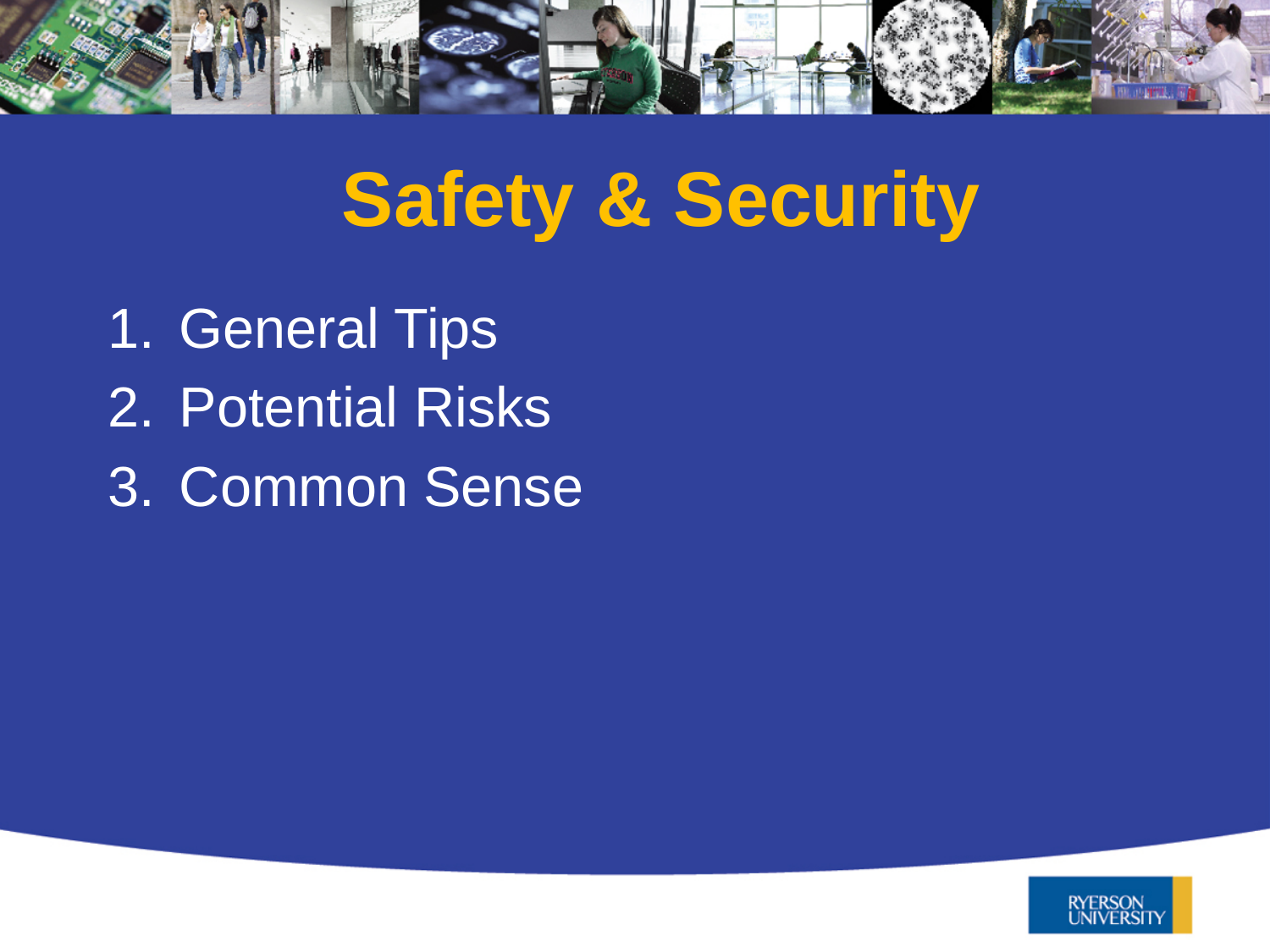

# Safety & Security
General Tips
Potential Risks
Common Sense